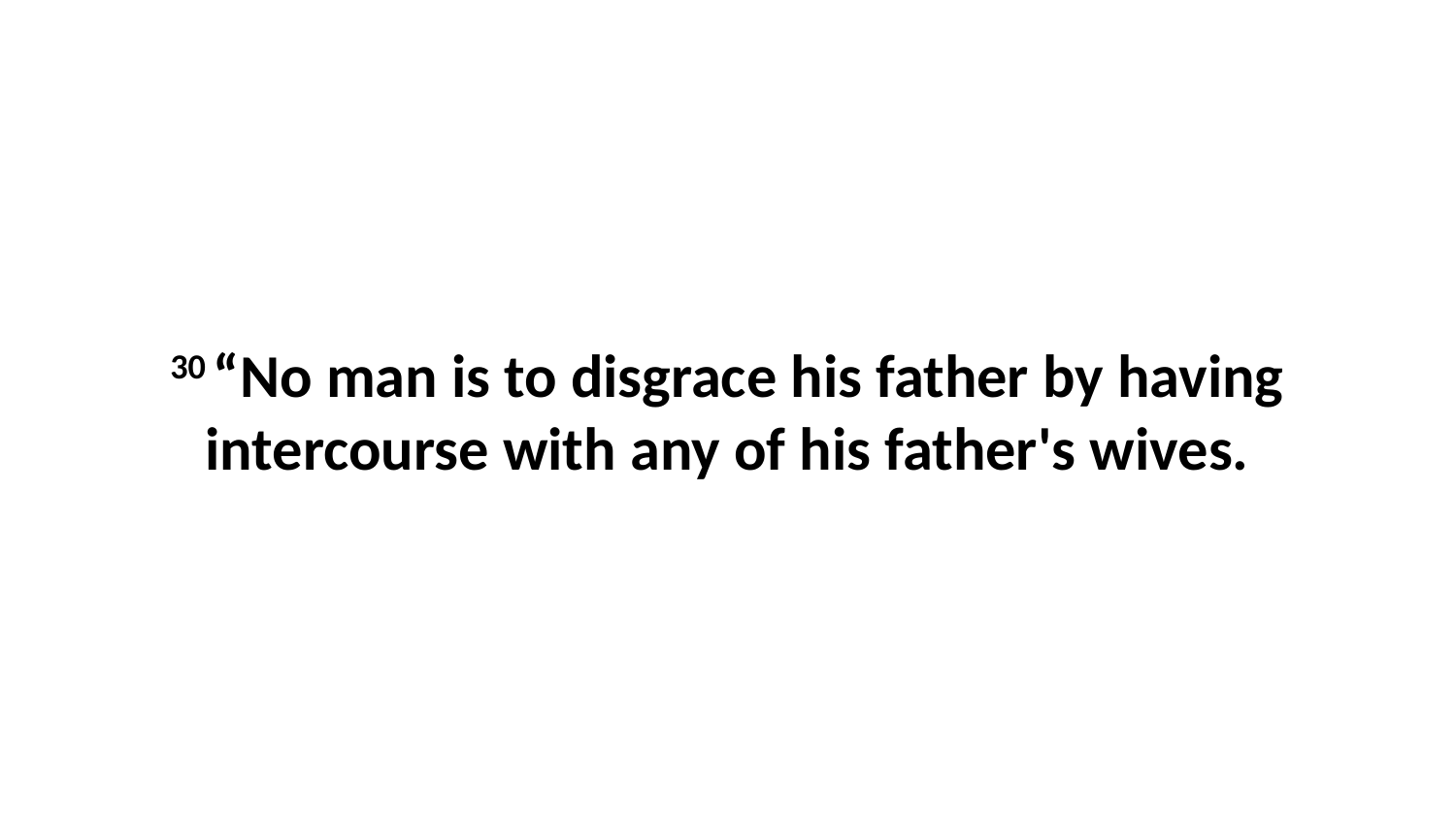

30 “No man is to disgrace his father by having intercourse with any of his father's wives.